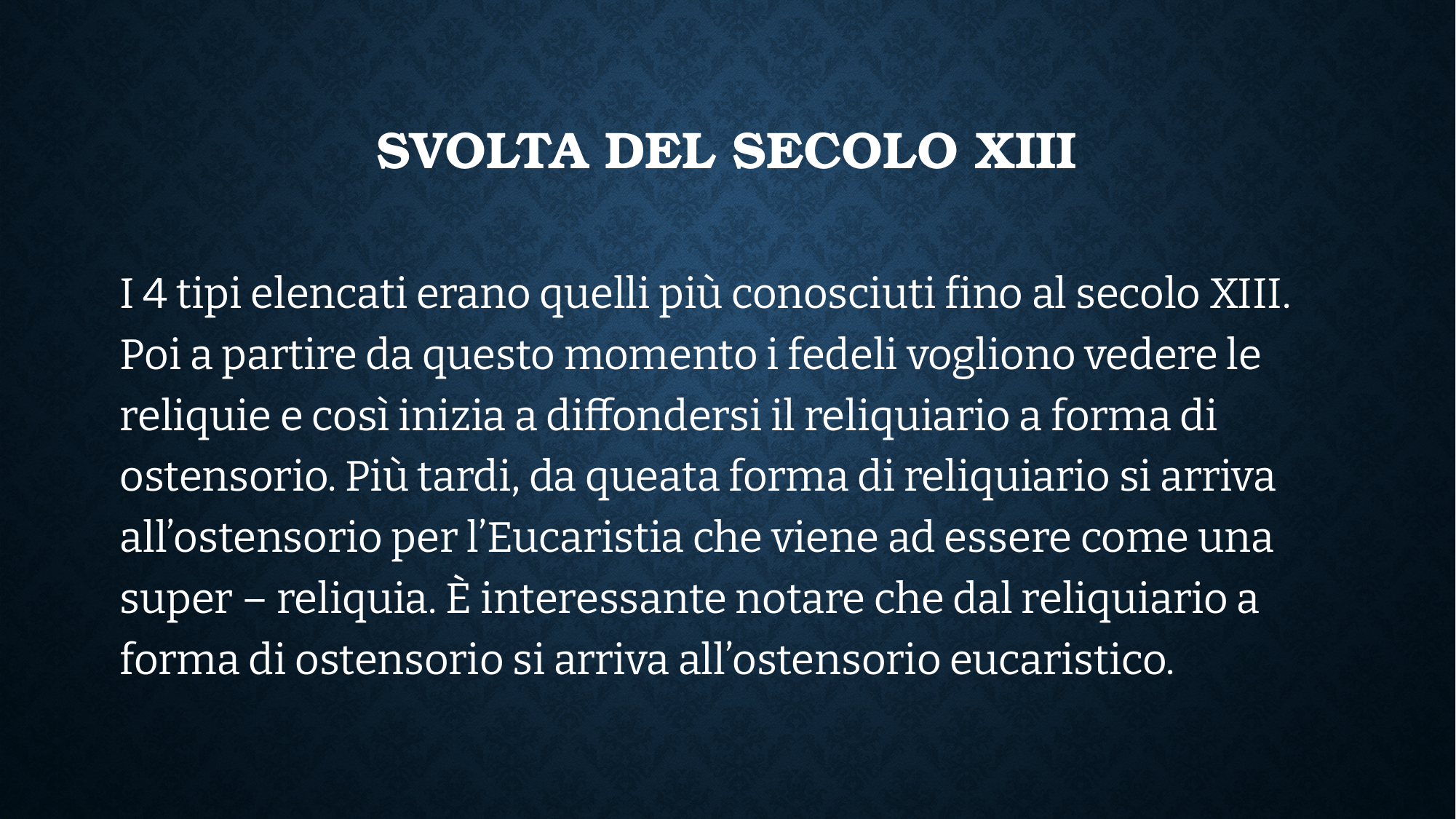

# Svolta del secolo XIII
I 4 tipi elencati erano quelli più conosciuti fino al secolo XIII. Poi a partire da questo momento i fedeli vogliono vedere le reliquie e così inizia a diffondersi il reliquiario a forma di ostensorio. Più tardi, da queata forma di reliquiario si arriva all’ostensorio per l’Eucaristia che viene ad essere come una super – reliquia. È interessante notare che dal reliquiario a forma di ostensorio si arriva all’ostensorio eucaristico.